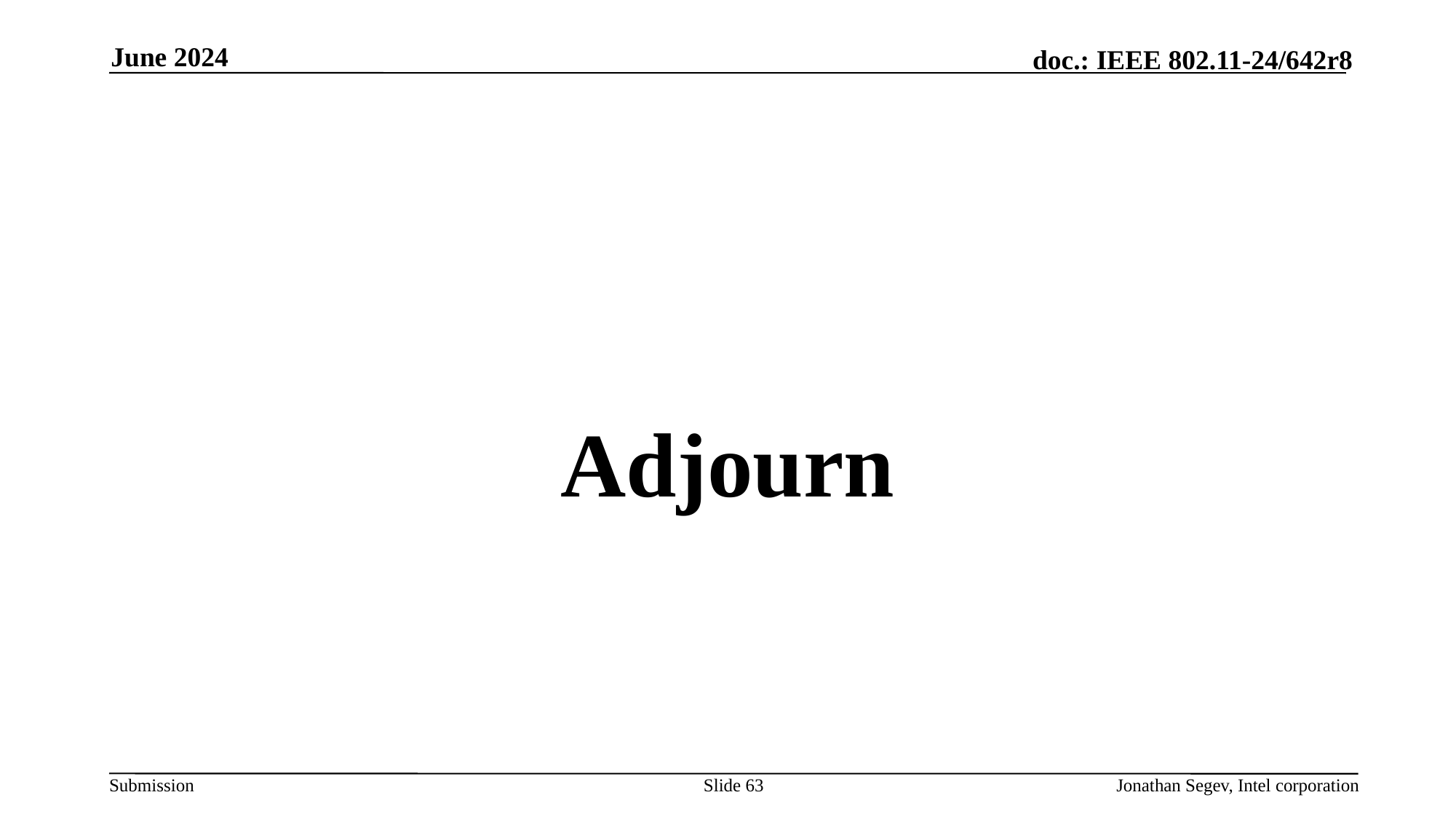

June 2024
#

Adjourn
Slide 63
Jonathan Segev, Intel corporation